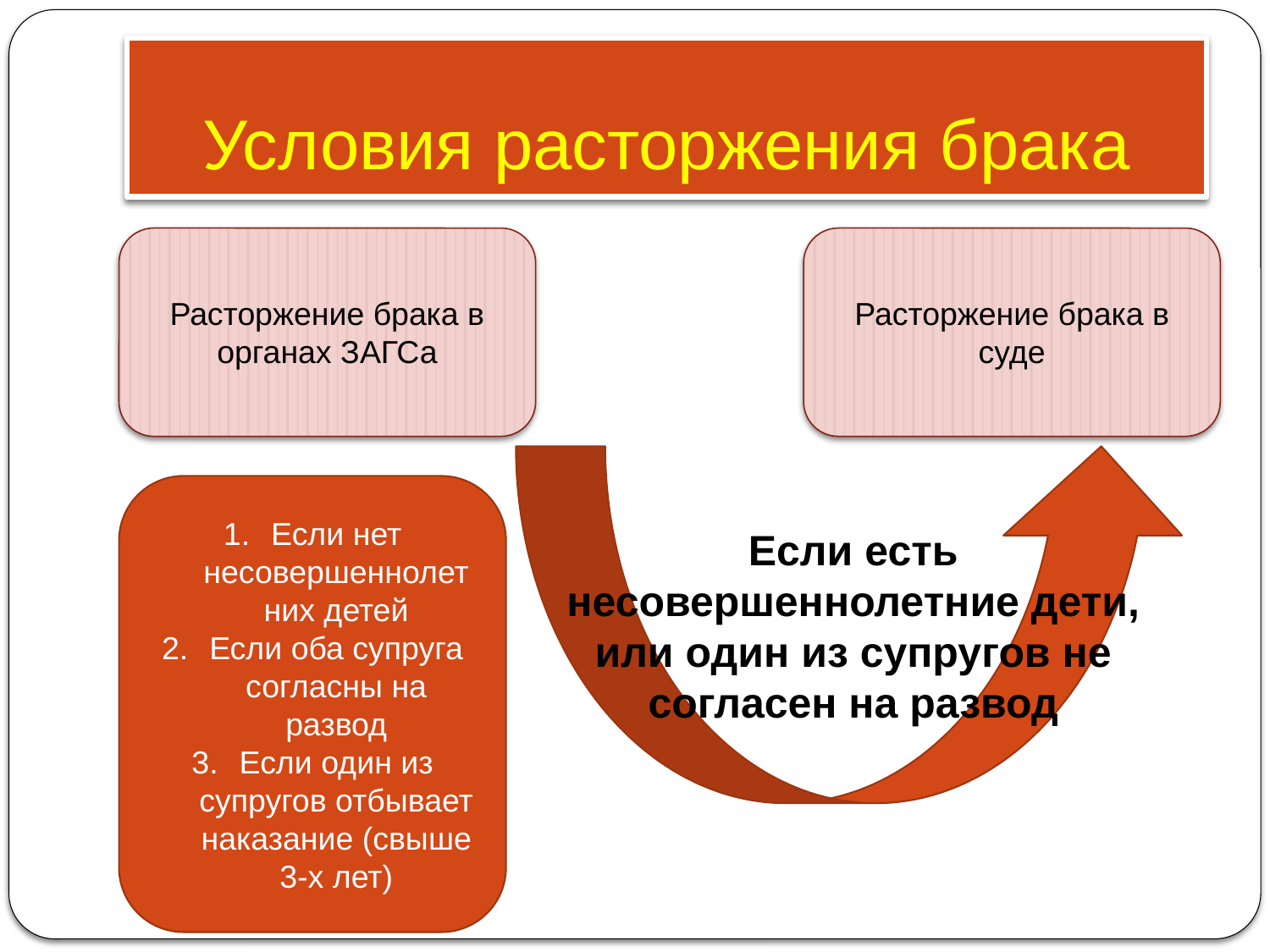

# Условия расторжения брака
Расторжение брака в органах ЗАГСа
Расторжение брака в суде
Если есть несовершеннолетние дети, или один из супругов не согласен на развод
Если нет несовершеннолетних детей
Если оба супруга согласны на развод
Если один из супругов отбывает наказание (свыше 3-х лет)